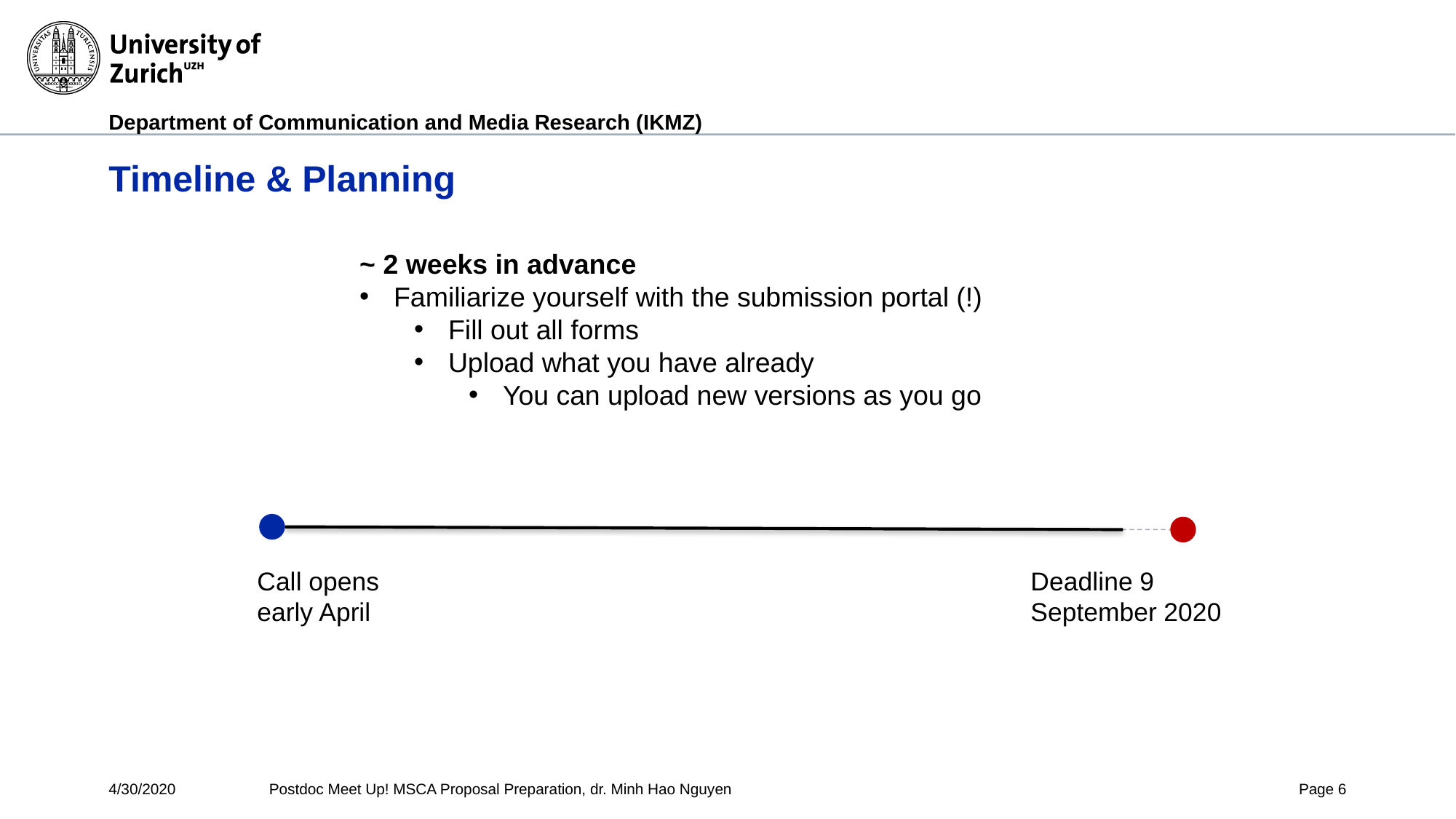

# Timeline & Planning
~ 2 weeks in advance
Familiarize yourself with the submission portal (!)
Fill out all forms
Upload what you have already
You can upload new versions as you go

Deadline 9 September 2020
Call opens
early April
4/30/2020
Postdoc Meet Up! MSCA Proposal Preparation, dr. Minh Hao Nguyen
Page 6